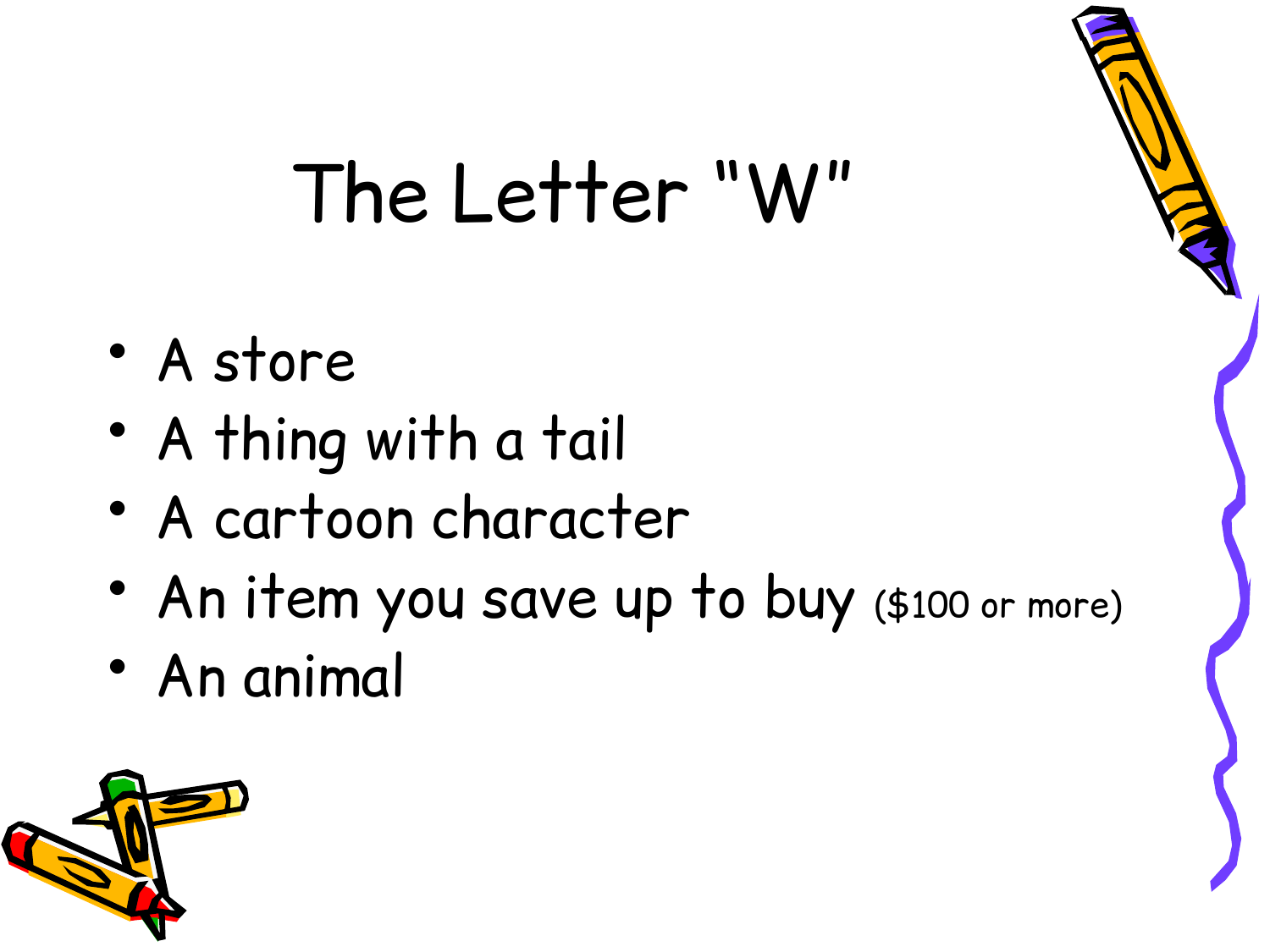

# The Letter “W”
A store
A thing with a tail
A cartoon character
An item you save up to buy ($100 or more)
An animal